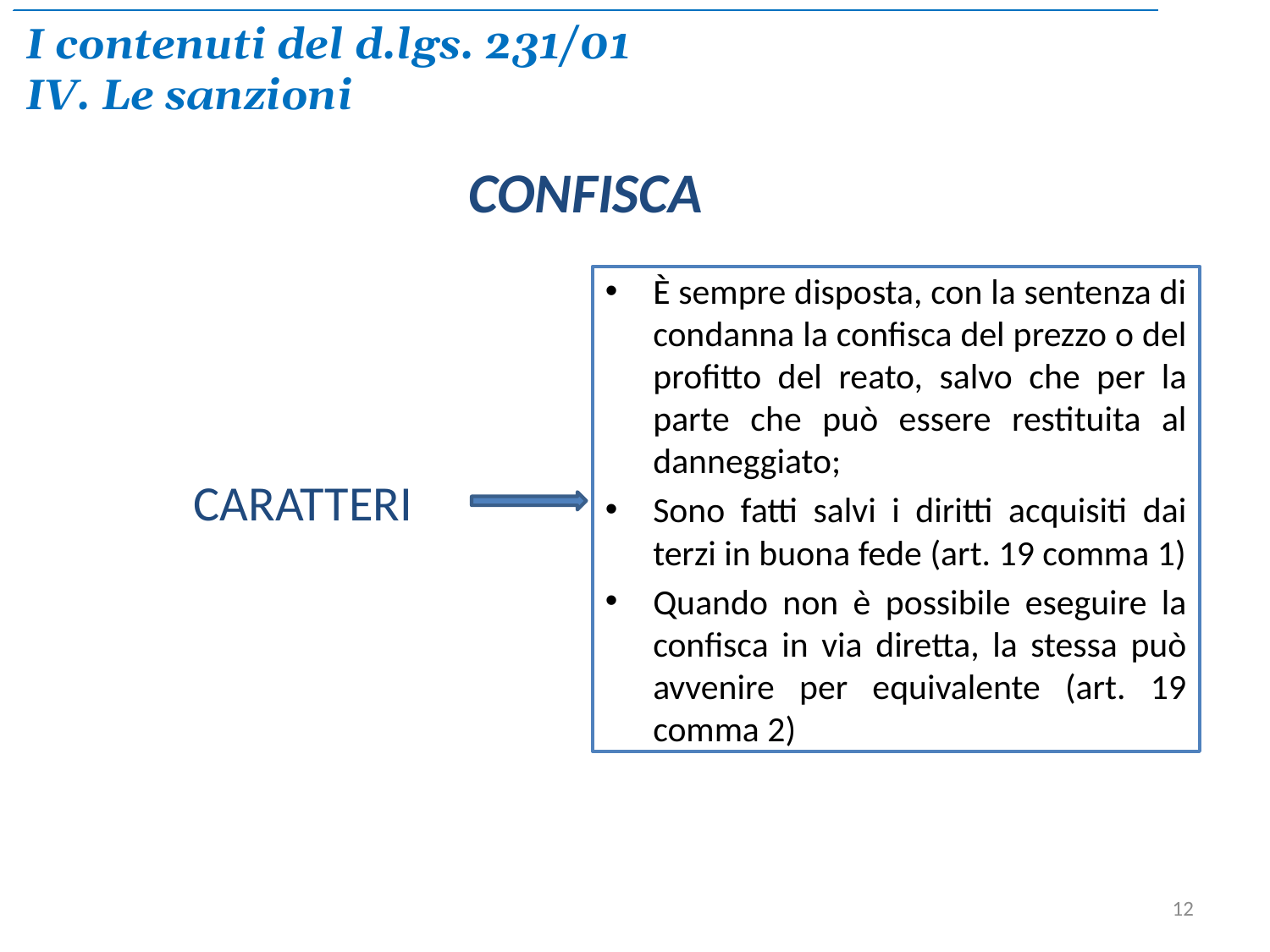

I contenuti del d.lgs. 231/01
IV. Le sanzioni

# CONFISCA
È sempre disposta, con la sentenza di condanna la confisca del prezzo o del profitto del reato, salvo che per la parte che può essere restituita al danneggiato;
Sono fatti salvi i diritti acquisiti dai terzi in buona fede (art. 19 comma 1)
Quando non è possibile eseguire la confisca in via diretta, la stessa può avvenire per equivalente (art. 19 comma 2)
CARATTERI

12